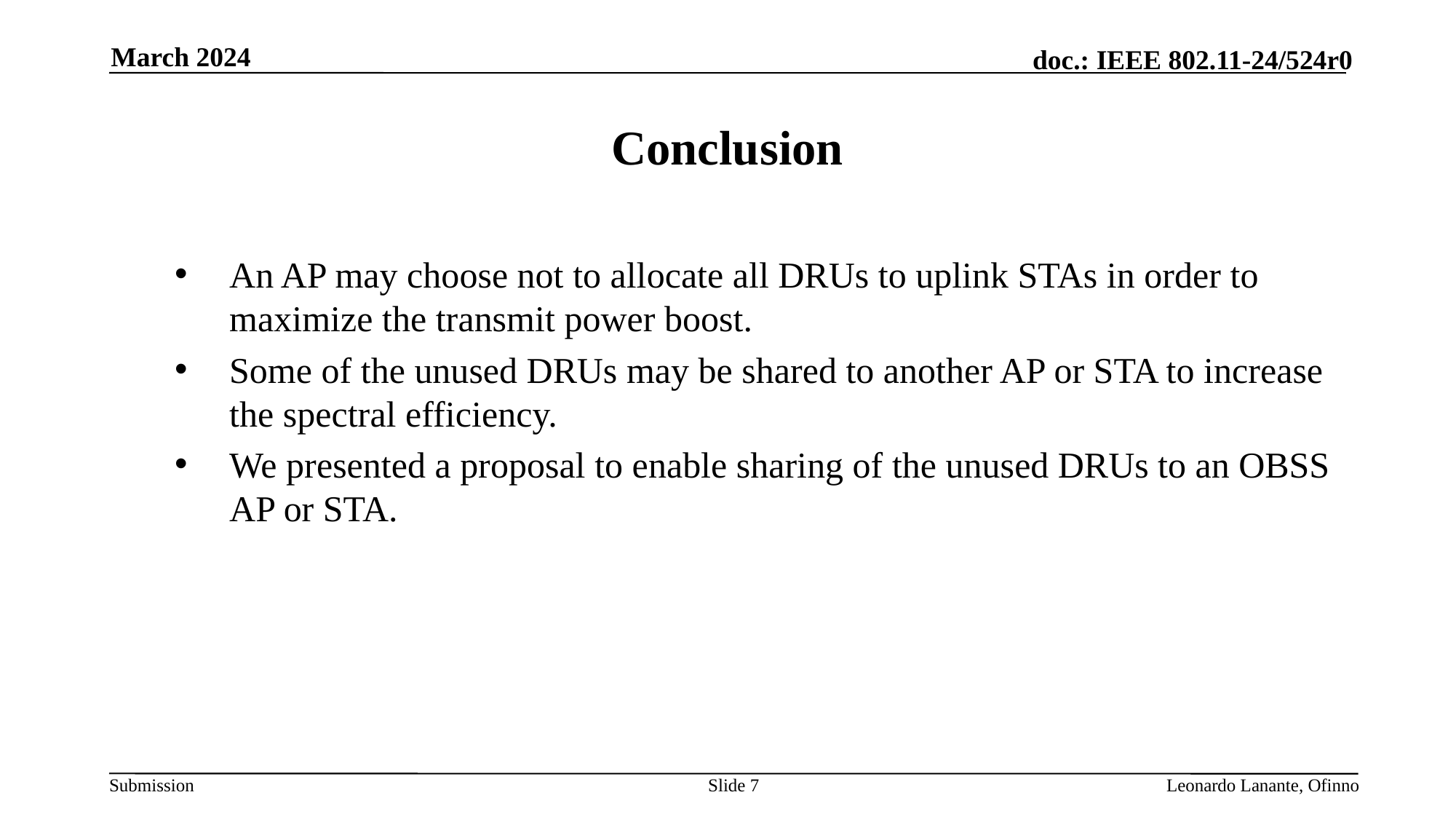

March 2024
# Conclusion
An AP may choose not to allocate all DRUs to uplink STAs in order to maximize the transmit power boost.
Some of the unused DRUs may be shared to another AP or STA to increase the spectral efficiency.
We presented a proposal to enable sharing of the unused DRUs to an OBSS AP or STA.
Slide 7
Leonardo Lanante, Ofinno